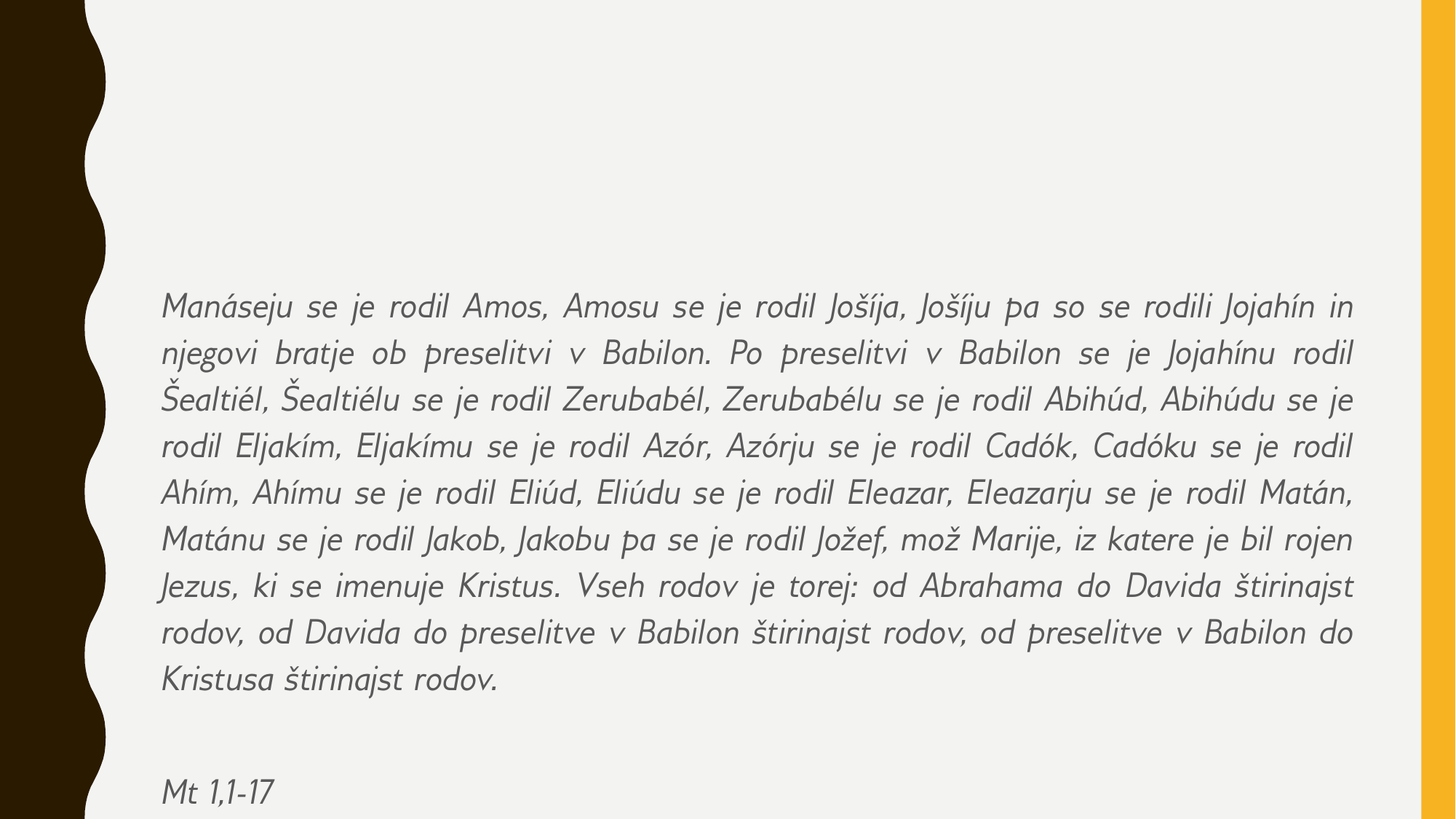

#
Manáseju se je rodil Amos, Amosu se je rodil Jošíja, Jošíju pa so se rodili Jojahín in njegovi bratje ob preselitvi v Babilon. Po preselitvi v Babilon se je Jojahínu rodil Šealtiél, Šealtiélu se je rodil Zerubabél, Zerubabélu se je rodil Abihúd, Abihúdu se je rodil Eljakím, Eljakímu se je rodil Azór, Azórju se je rodil Cadók, Cadóku se je rodil Ahím, Ahímu se je rodil Eliúd, Eliúdu se je rodil Eleazar, Eleazarju se je rodil Matán, Matánu se je rodil Jakob, Jakobu pa se je rodil Jožef, mož Marije, iz katere je bil rojen Jezus, ki se imenuje Kristus. Vseh rodov je torej: od Abrahama do Davida štirinajst rodov, od Davida do preselitve v Babilon štirinajst rodov, od preselitve v Babilon do Kristusa štirinajst rodov.

Mt 1,1-17